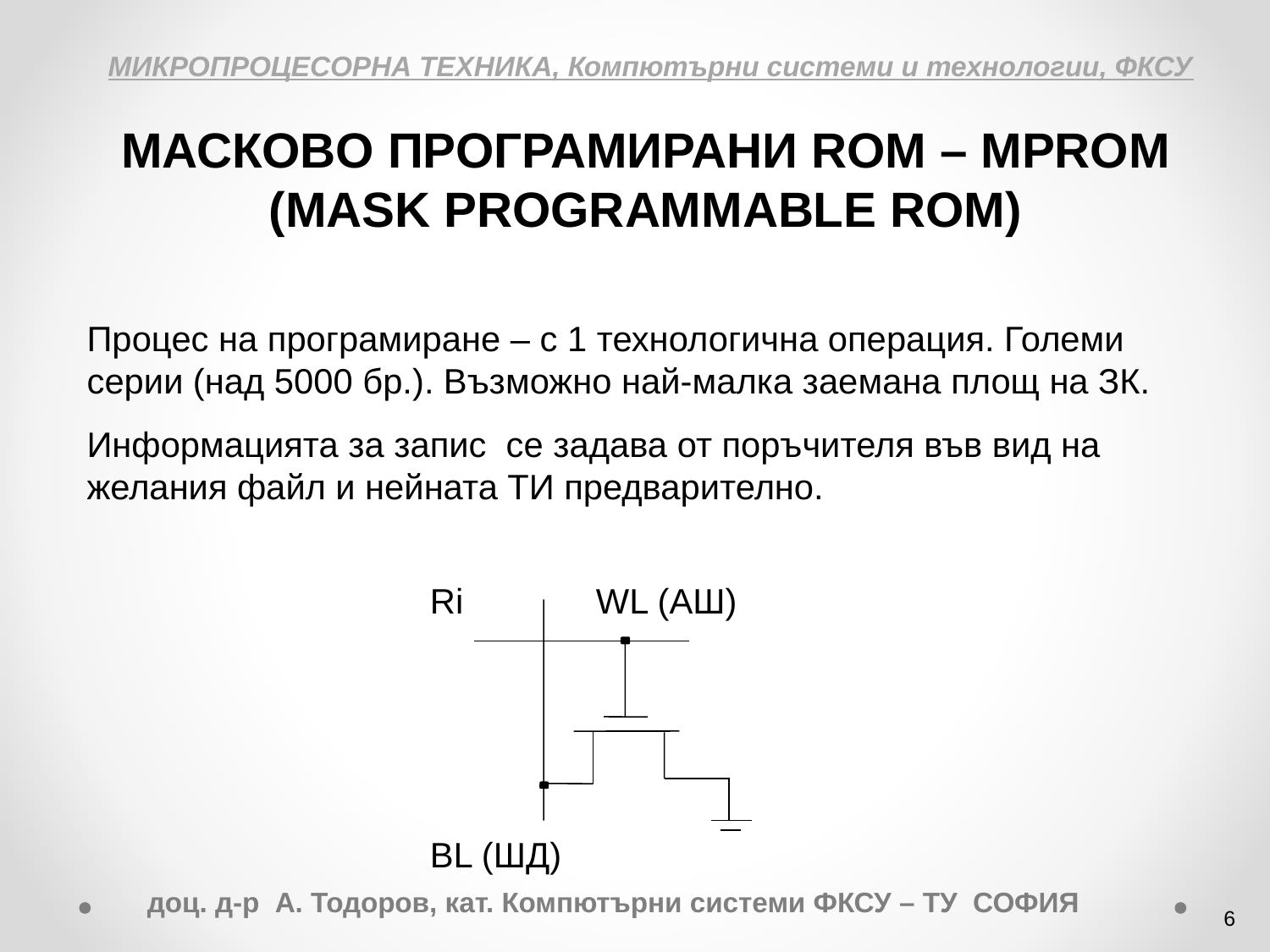

МИКРОПРОЦЕСОРНА ТЕХНИКА, Компютърни системи и технологии, ФКСУ

МАСКОВO ПРОГРАМИРАНИ ROM – MPROM
(MASK PROGRAMMABLE ROM)

Процес на програмиране – с 1 технологична операция. Големи серии (над 5000 бр.). Възможно най-малка заемана площ на ЗК.
Информацията за запис  се задава от поръчителя във вид на желания файл и нейната ТИ предварително.

Ri	    WL (АШ)

BL (ШД)

доц. д-р  А. Тодоров, кат. Компютърни системи ФКСУ – ТУ  СОФИЯ
6